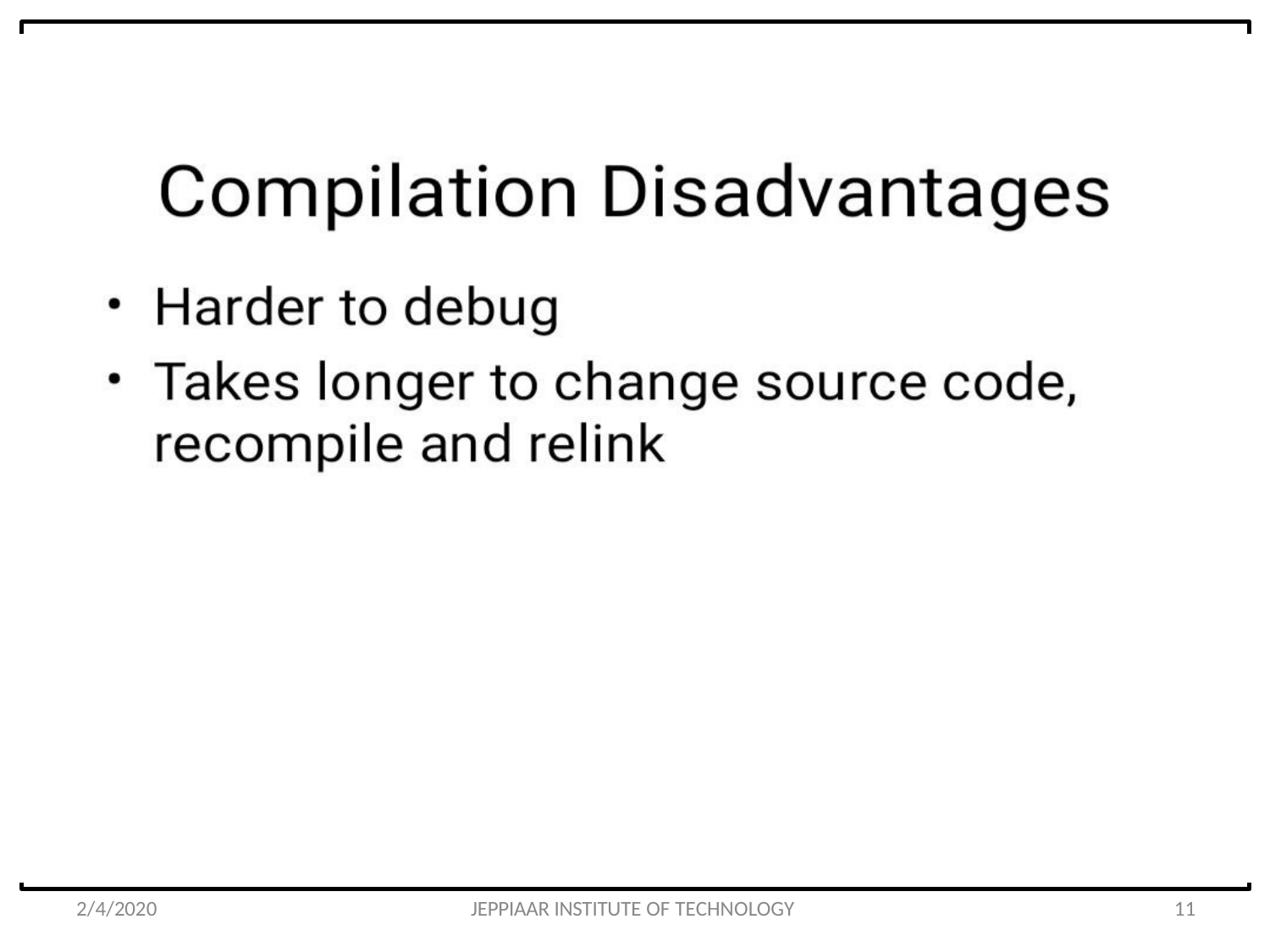

# Result & Discussion
Average Case Complexity:

It occurs when the elements are distributed randomly in the array. Even if  the elements are not distributed uniformly, bucket sort runs in linear  time. It holds true until the sum of the squares of the bucket sizes is  linear in the total number of elements

Bucket Sort Applications
Bucket sort is used when:
input is uniformly distributed over a range.
there are floating point values
2/4/2020
JEPPIAAR INSTITUTE OF TECHNOLOGY
11